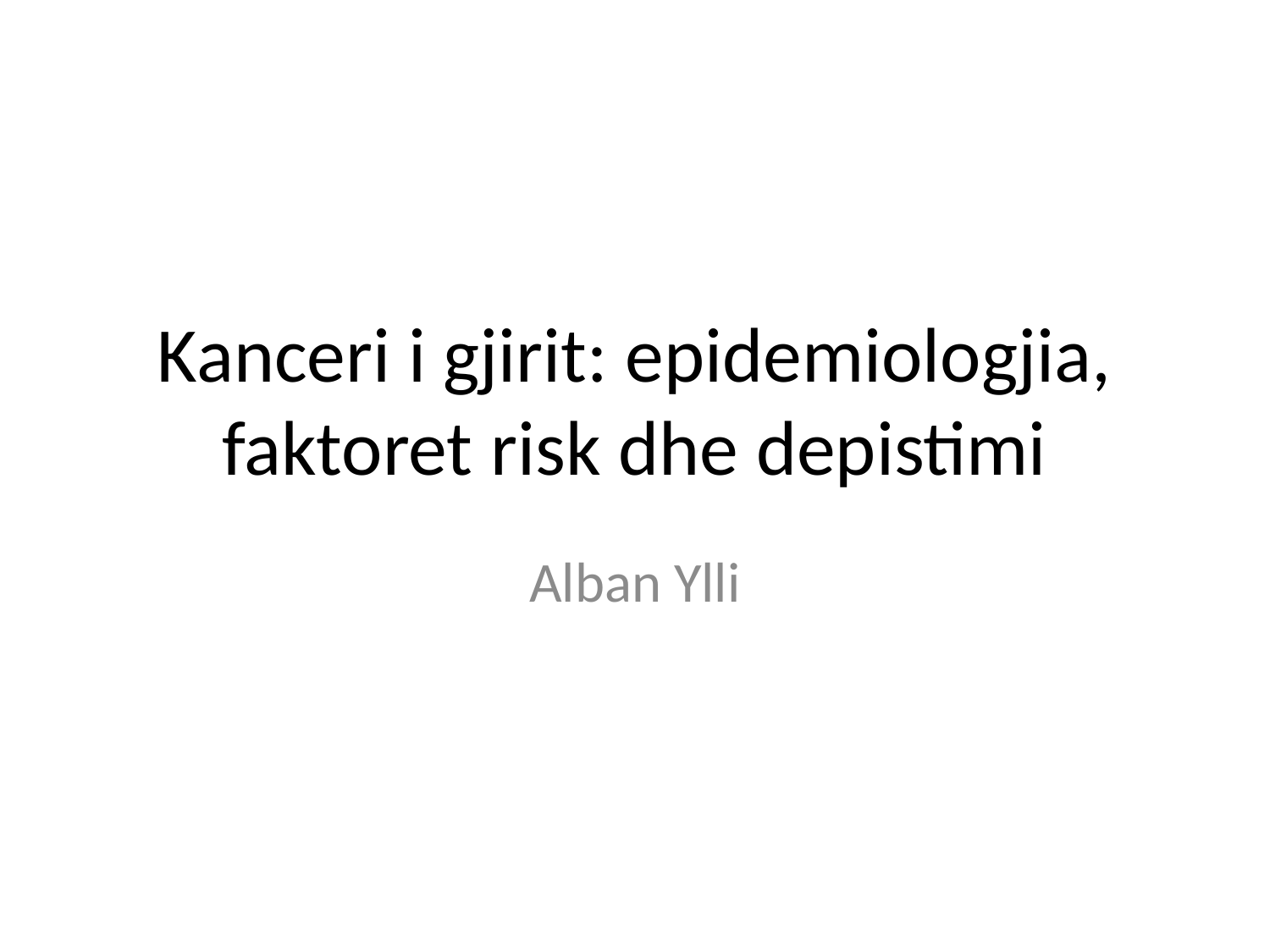

# Kanceri i gjirit: epidemiologjia, faktoret risk dhe depistimi
Alban Ylli